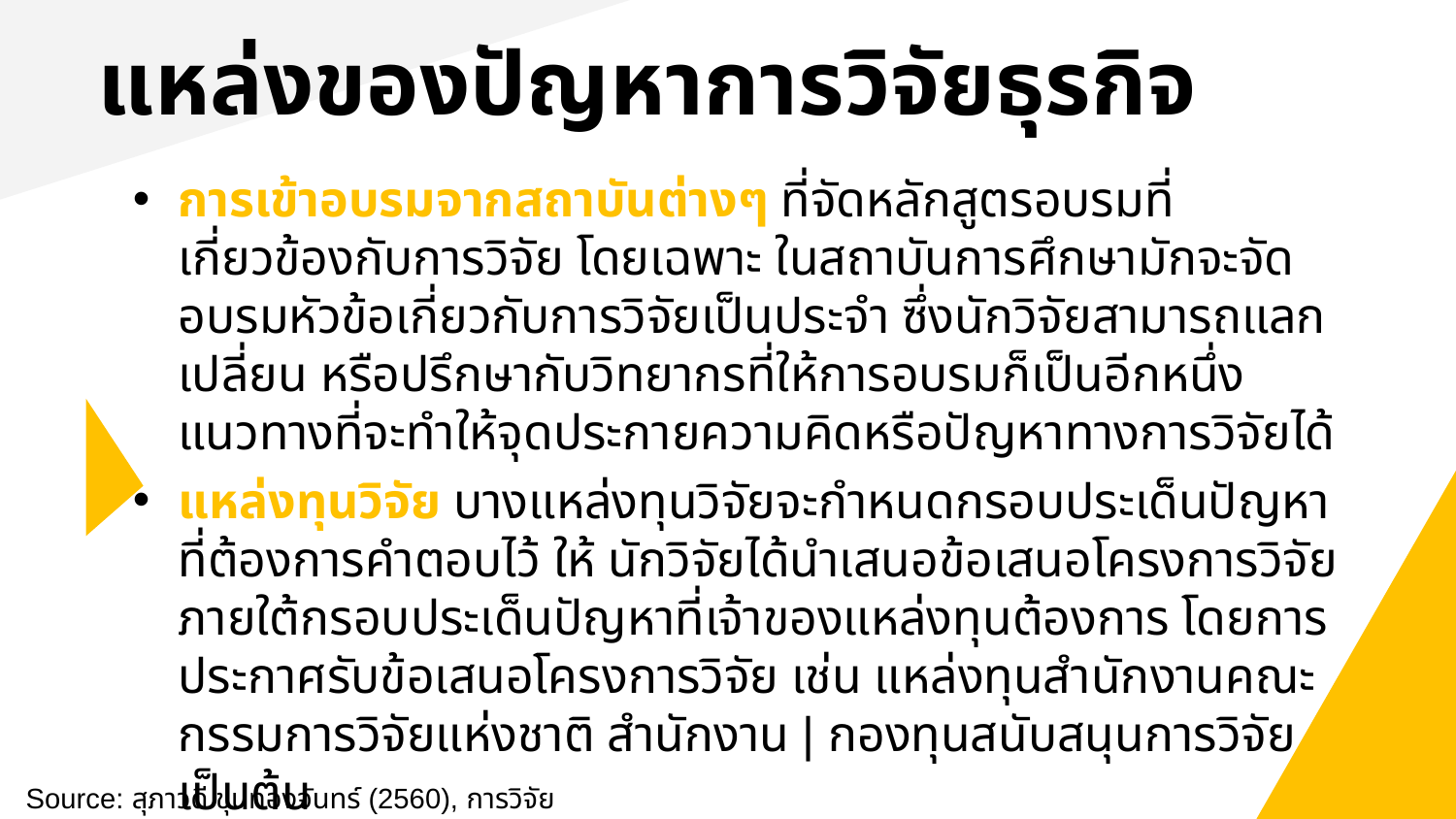

# แหล่งของปัญหาการวิจัยธุรกิจ
การเข้าอบรมจากสถาบันต่างๆ ที่จัดหลักสูตรอบรมที่เกี่ยวข้องกับการวิจัย โดยเฉพาะ ในสถาบันการศึกษามักจะจัดอบรมหัวข้อเกี่ยวกับการวิจัยเป็นประจํา ซึ่งนักวิจัยสามารถแลกเปลี่ยน หรือปรึกษากับวิทยากรที่ให้การอบรมก็เป็นอีกหนึ่งแนวทางที่จะทําให้จุดประกายความคิดหรือปัญหาทางการวิจัยได้
แหล่งทุนวิจัย บางแหล่งทุนวิจัยจะกําหนดกรอบประเด็นปัญหาที่ต้องการคําตอบไว้ ให้ นักวิจัยได้นําเสนอข้อเสนอโครงการวิจัยภายใต้กรอบประเด็นปัญหาที่เจ้าของแหล่งทุนต้องการ โดยการประกาศรับข้อเสนอโครงการวิจัย เช่น แหล่งทุนสํานักงานคณะกรรมการวิจัยแห่งชาติ สํานักงาน | กองทุนสนับสนุนการวิจัย เป็นต้น
Source: สุภาวดี ขุนทองจันทร์ (2560), การวิจัยธุรกิจ